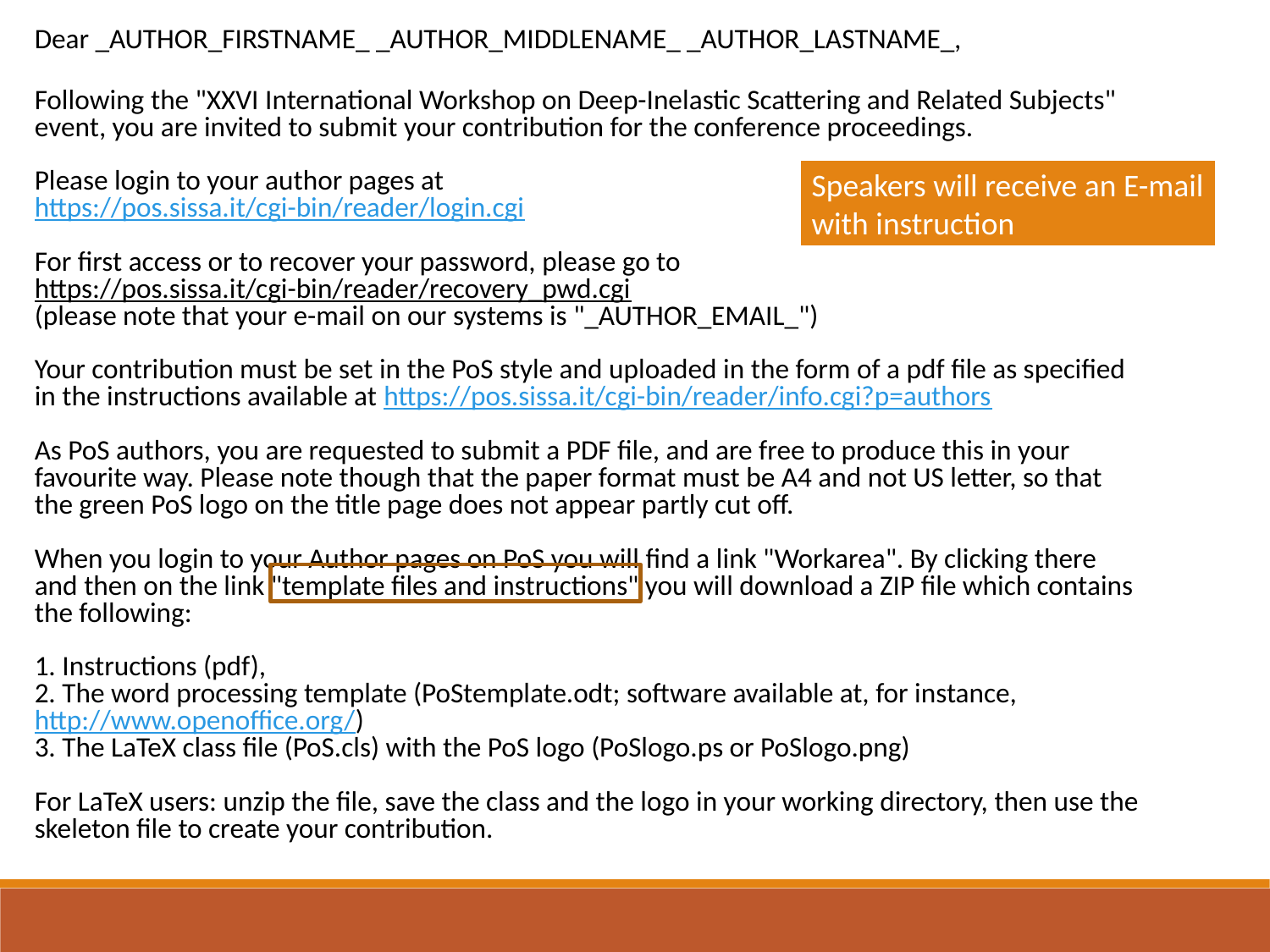

Dear _AUTHOR_FIRSTNAME_ _AUTHOR_MIDDLENAME_ _AUTHOR_LASTNAME_,
Following the "XXVI International Workshop on Deep-Inelastic Scattering and Related Subjects" event, you are invited to submit your contribution for the conference proceedings.
Please login to your author pages at
https://pos.sissa.it/cgi-bin/reader/login.cgi
For first access or to recover your password, please go to
https://pos.sissa.it/cgi-bin/reader/recovery_pwd.cgi
(please note that your e-mail on our systems is "_AUTHOR_EMAIL_")
Your contribution must be set in the PoS style and uploaded in the form of a pdf file as specified in the instructions available at https://pos.sissa.it/cgi-bin/reader/info.cgi?p=authors
As PoS authors, you are requested to submit a PDF file, and are free to produce this in your favourite way. Please note though that the paper format must be A4 and not US letter, so that the green PoS logo on the title page does not appear partly cut off.
When you login to your Author pages on PoS you will find a link "Workarea". By clicking there and then on the link "template files and instructions" you will download a ZIP file which contains the following:
1. Instructions (pdf),
2. The word processing template (PoStemplate.odt; software available at, for instance, http://www.openoffice.org/)
3. The LaTeX class file (PoS.cls) with the PoS logo (PoSlogo.ps or PoSlogo.png)
For LaTeX users: unzip the file, save the class and the logo in your working directory, then use the skeleton file to create your contribution.
Speakers will receive an E-mail
with instruction